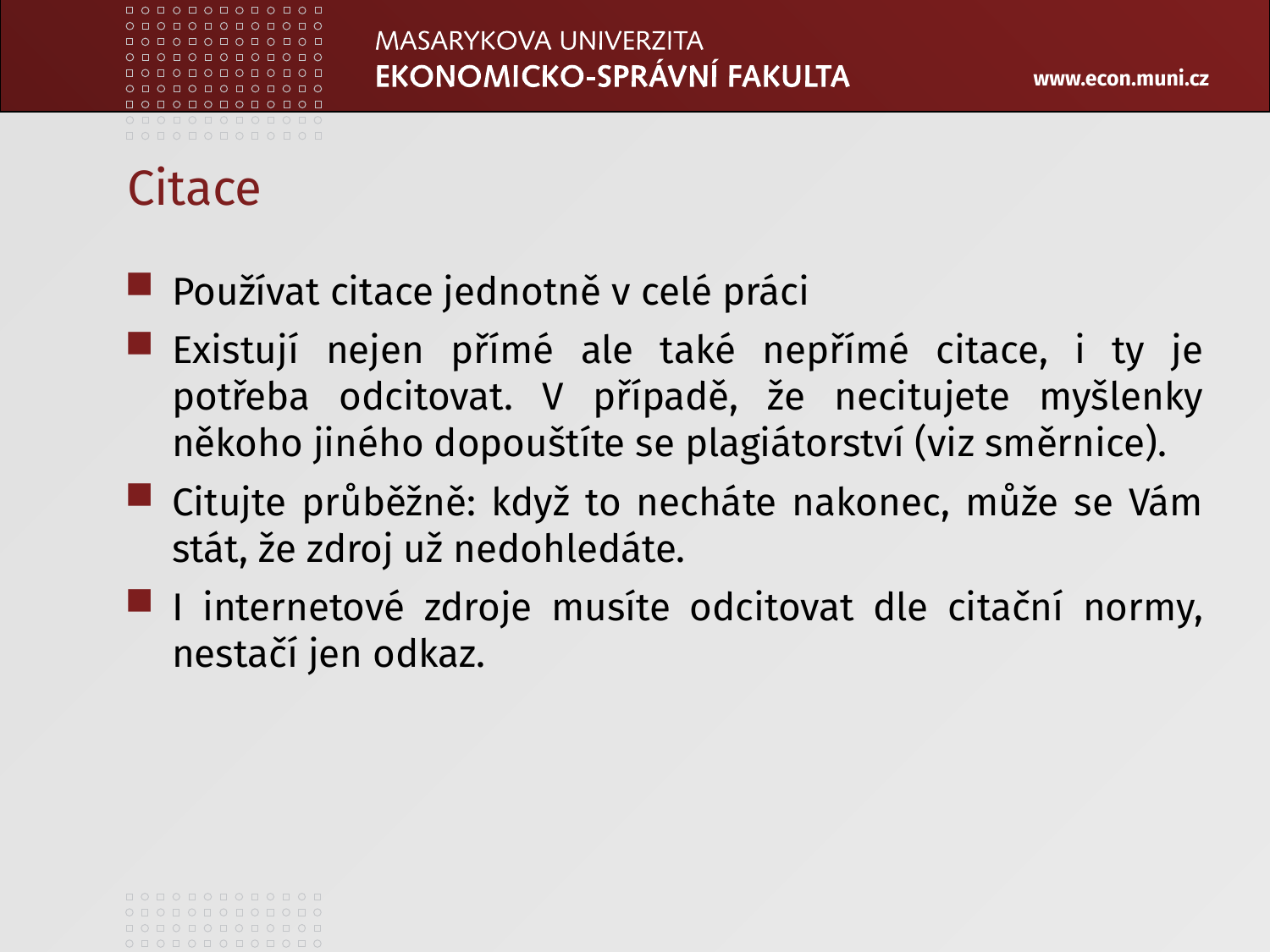

# Citace
Používat citace jednotně v celé práci
Existují nejen přímé ale také nepřímé citace, i ty je potřeba odcitovat. V případě, že necitujete myšlenky někoho jiného dopouštíte se plagiátorství (viz směrnice).
Citujte průběžně: když to necháte nakonec, může se Vám stát, že zdroj už nedohledáte.
I internetové zdroje musíte odcitovat dle citační normy, nestačí jen odkaz.